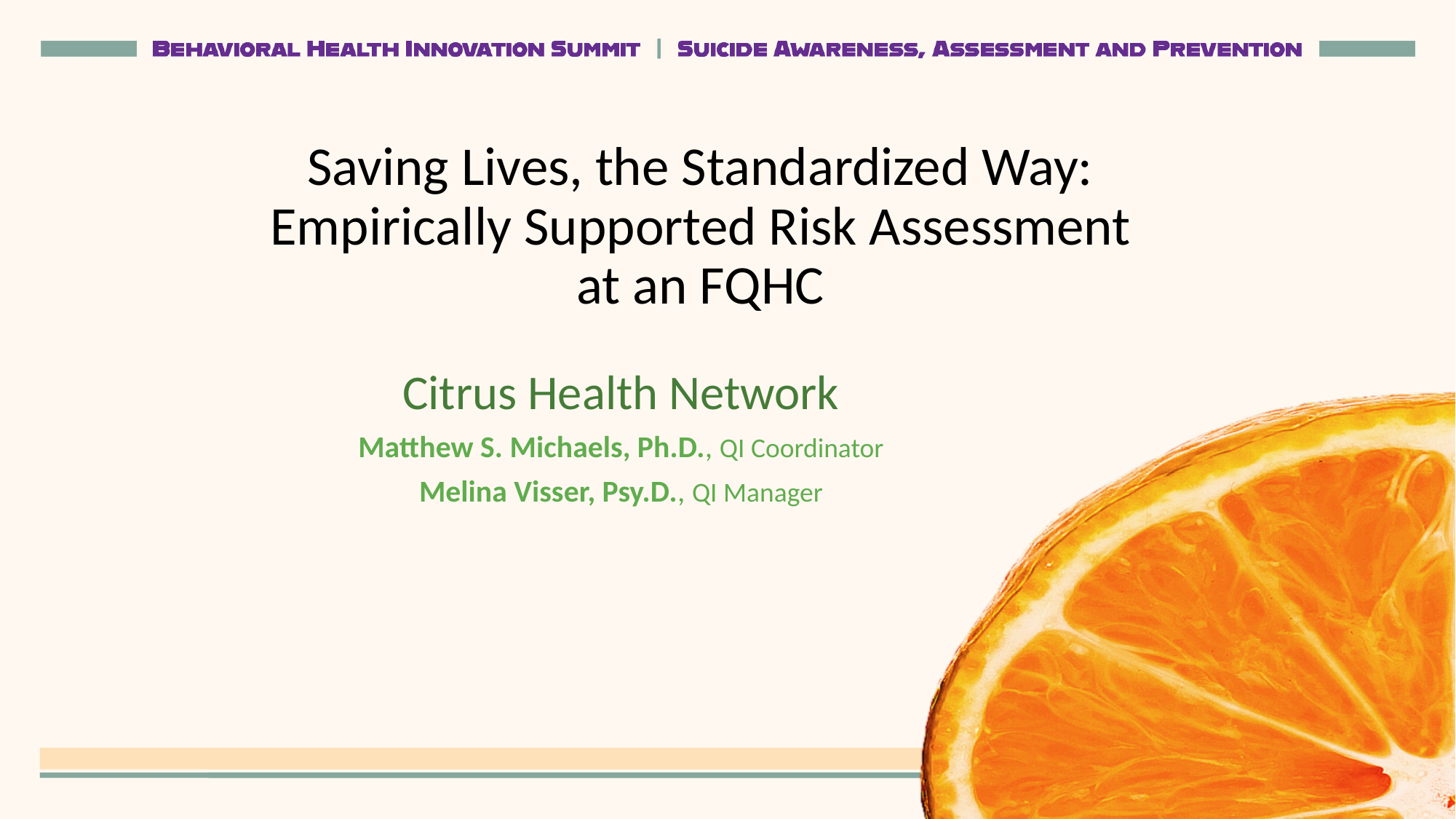

# Saving Lives, the Standardized Way: Empirically Supported Risk Assessment at an FQHC
Citrus Health Network
Matthew S. Michaels, Ph.D., QI Coordinator
Melina Visser, Psy.D., QI Manager